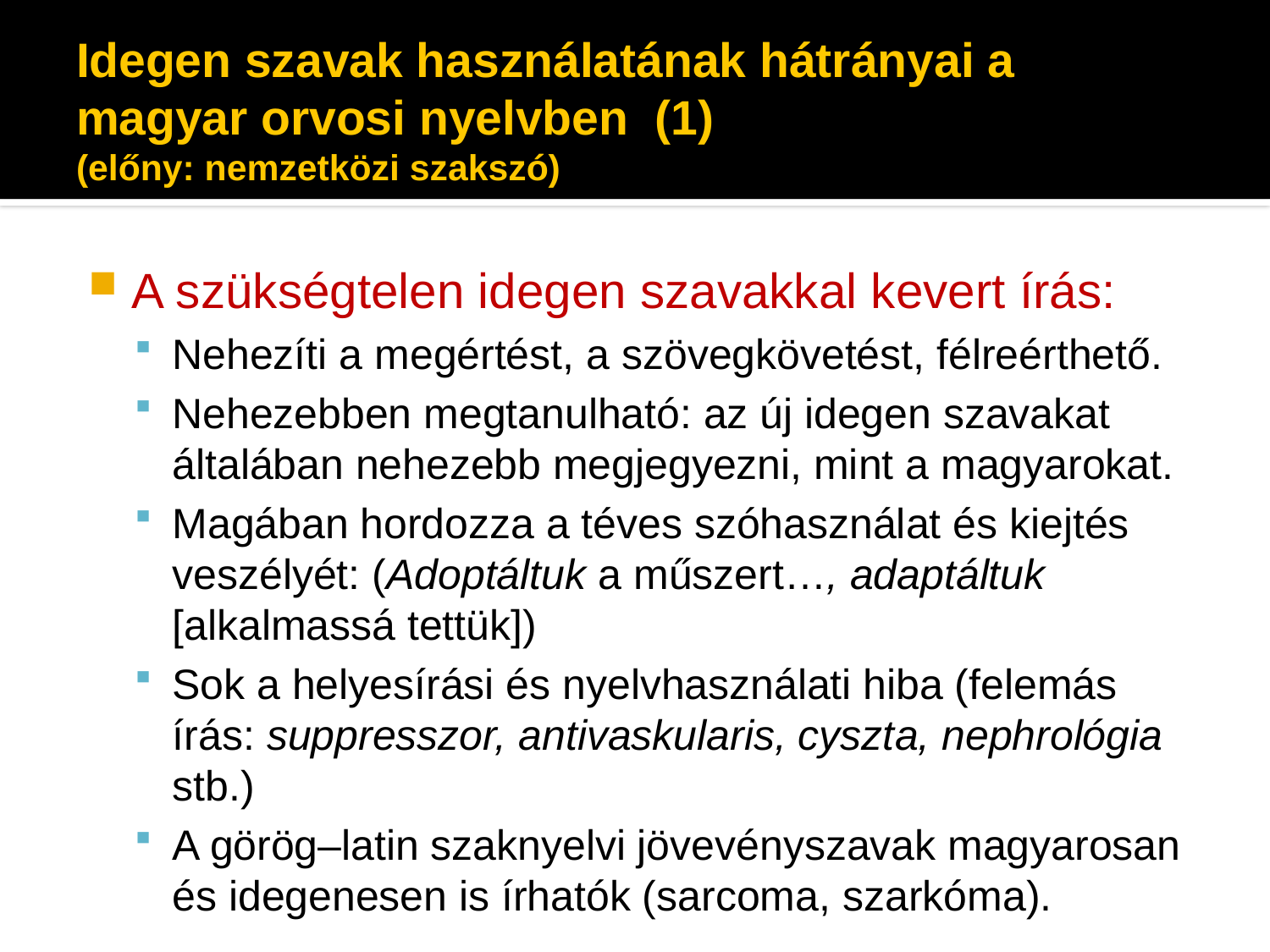

# Idegen szavak használatának hátrányai a magyar orvosi nyelvben  (1) (előny: nemzetközi szakszó)
A szükségtelen idegen szavakkal kevert írás:
Nehezíti a megértést, a szövegkövetést, félreérthető.
Nehezebben megtanulható: az új idegen szavakat általában nehezebb megjegyezni, mint a magyarokat.
Magában hordozza a téves szóhasználat és kiejtés veszélyét: (Adoptáltuk a műszert…, adaptáltuk [alkalmassá tettük])
Sok a helyesírási és nyelvhasználati hiba (felemás írás: suppresszor, antivaskularis, cyszta, nephrológia stb.)
A görög–latin szaknyelvi jövevényszavak magyarosan és idegenesen is írhatók (sarcoma, szarkóma).